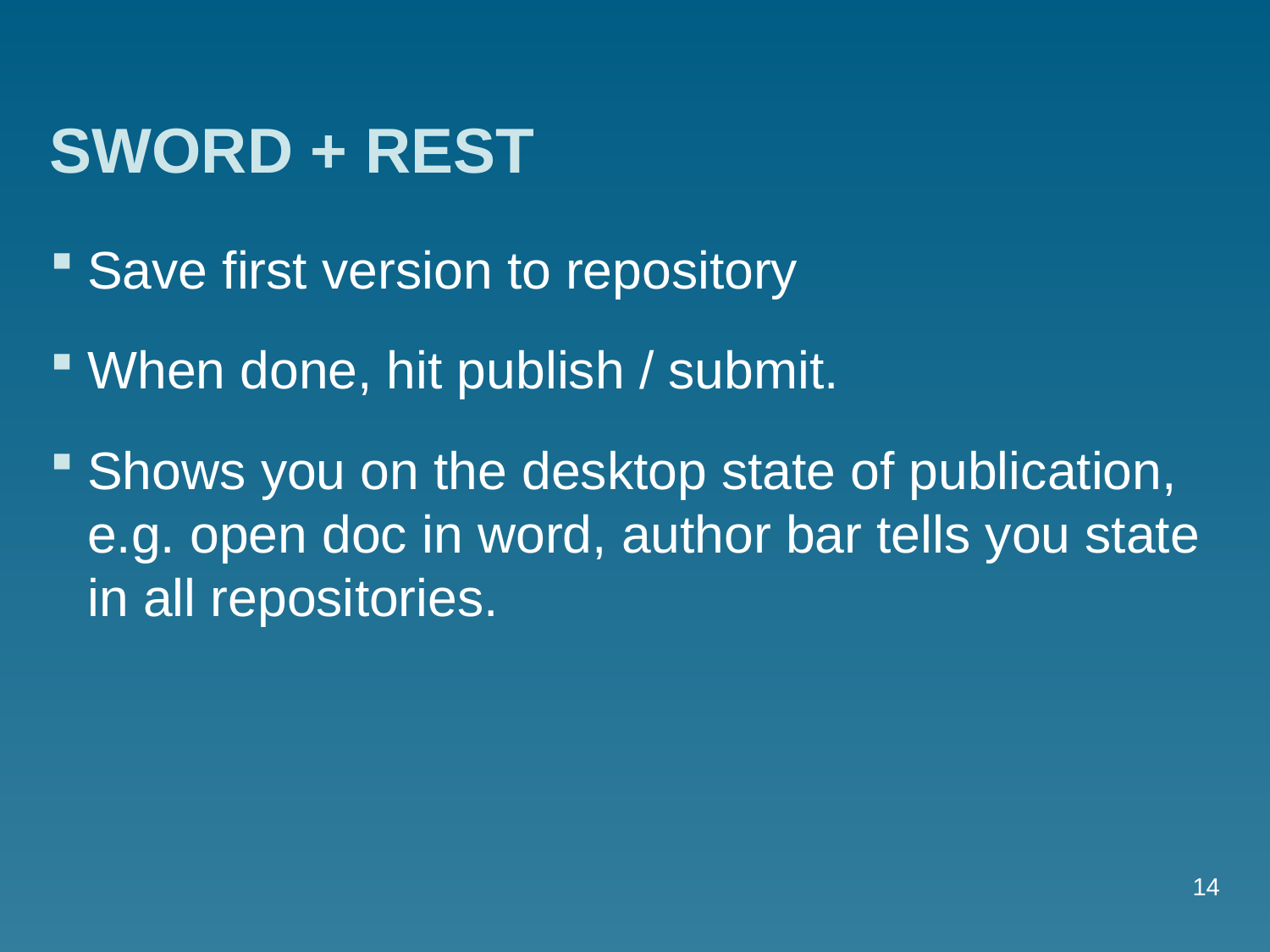

# SWORD + REST
Save first version to repository
When done, hit publish / submit.
Shows you on the desktop state of publication, e.g. open doc in word, author bar tells you state in all repositories.

14